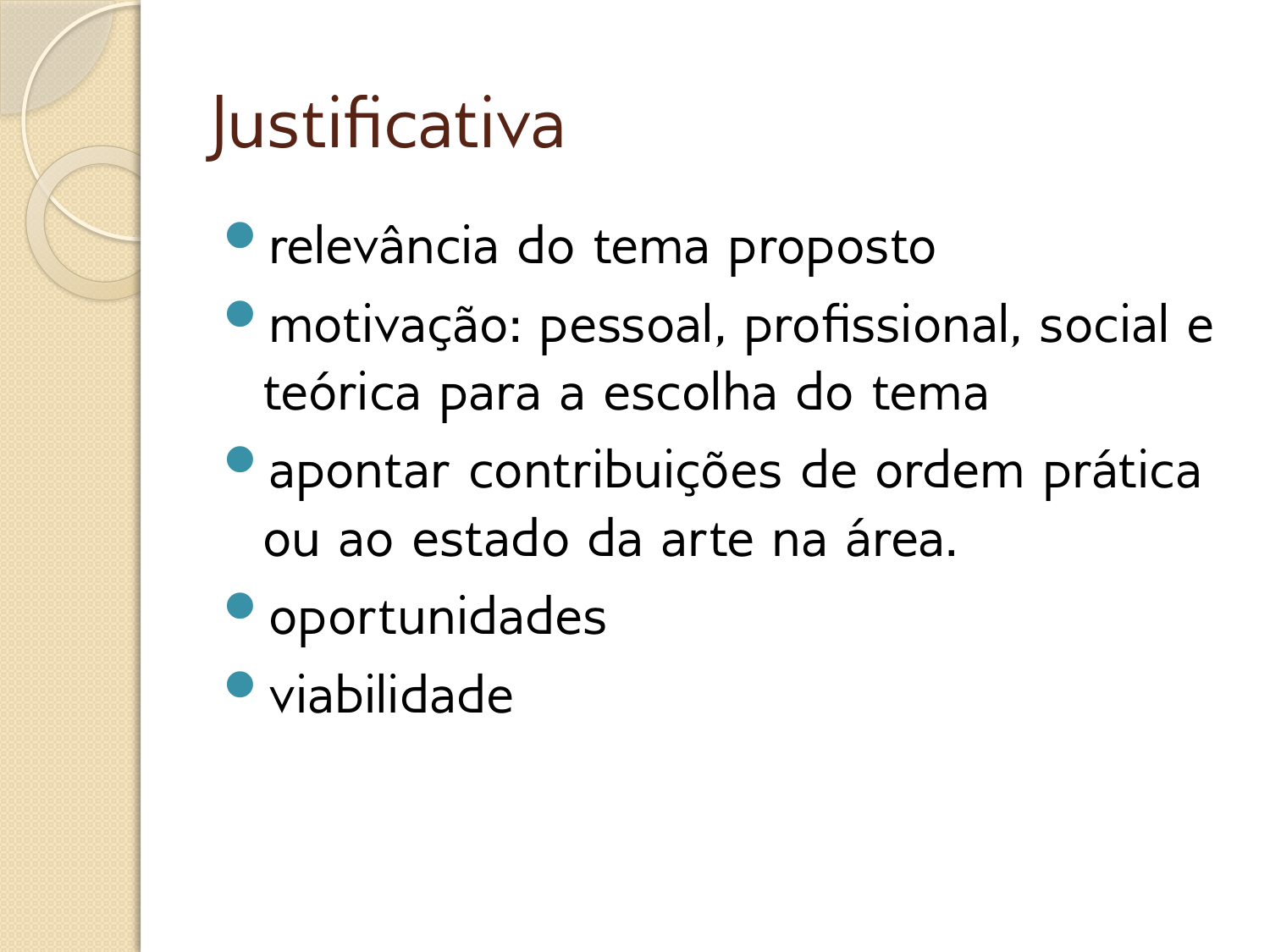

# Justificativa
relevância do tema proposto
motivação: pessoal, profissional, social e teórica para a escolha do tema
apontar contribuições de ordem prática ou ao estado da arte na área.
oportunidades
viabilidade